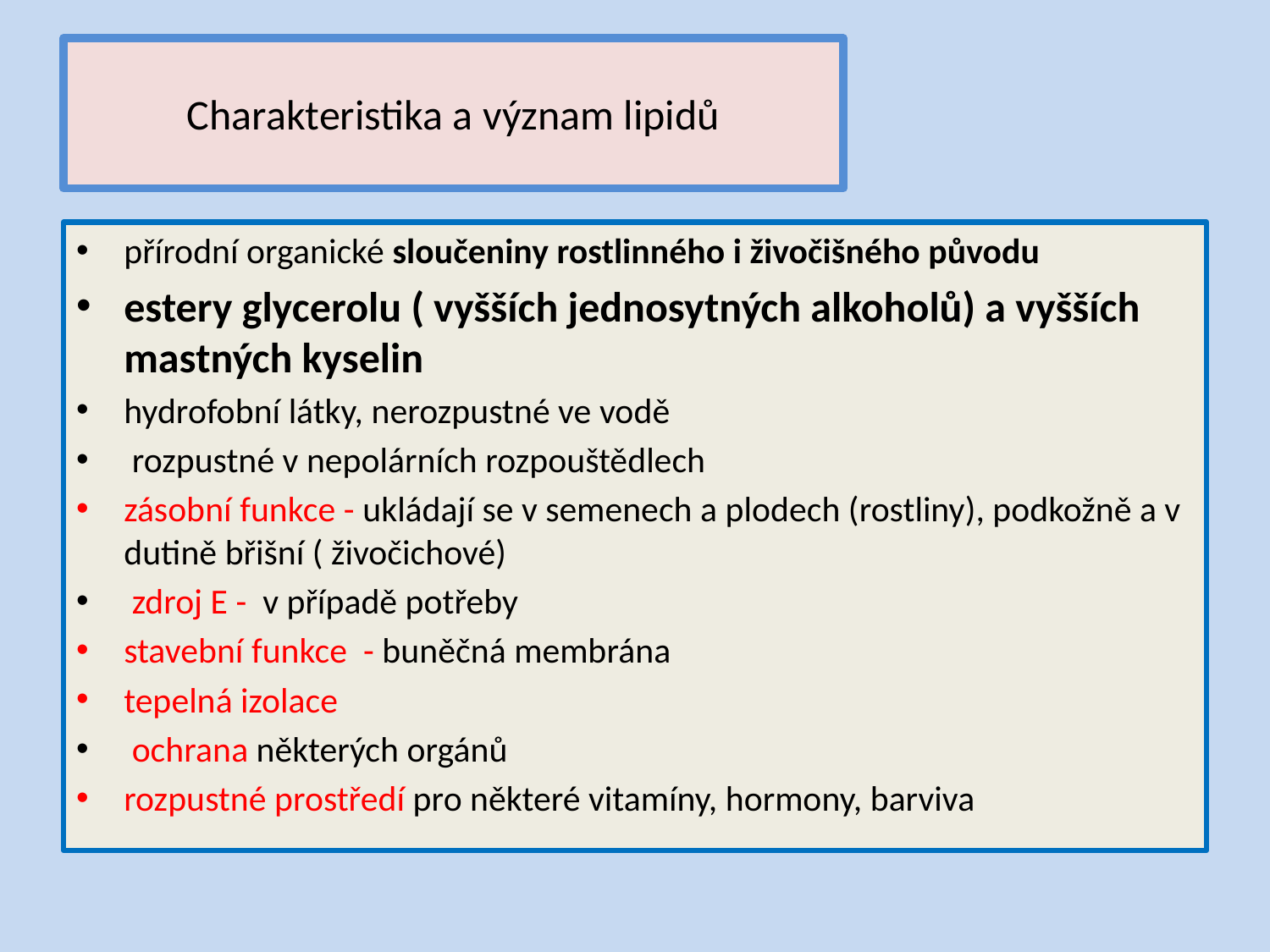

# Charakteristika a význam lipidů
přírodní organické sloučeniny rostlinného i živočišného původu
estery glycerolu ( vyšších jednosytných alkoholů) a vyšších mastných kyselin
hydrofobní látky, nerozpustné ve vodě
 rozpustné v nepolárních rozpouštědlech
zásobní funkce - ukládají se v semenech a plodech (rostliny), podkožně a v dutině břišní ( živočichové)
 zdroj E -  v případě potřeby
stavební funkce  - buněčná membrána
tepelná izolace
 ochrana některých orgánů
rozpustné prostředí pro některé vitamíny, hormony, barviva